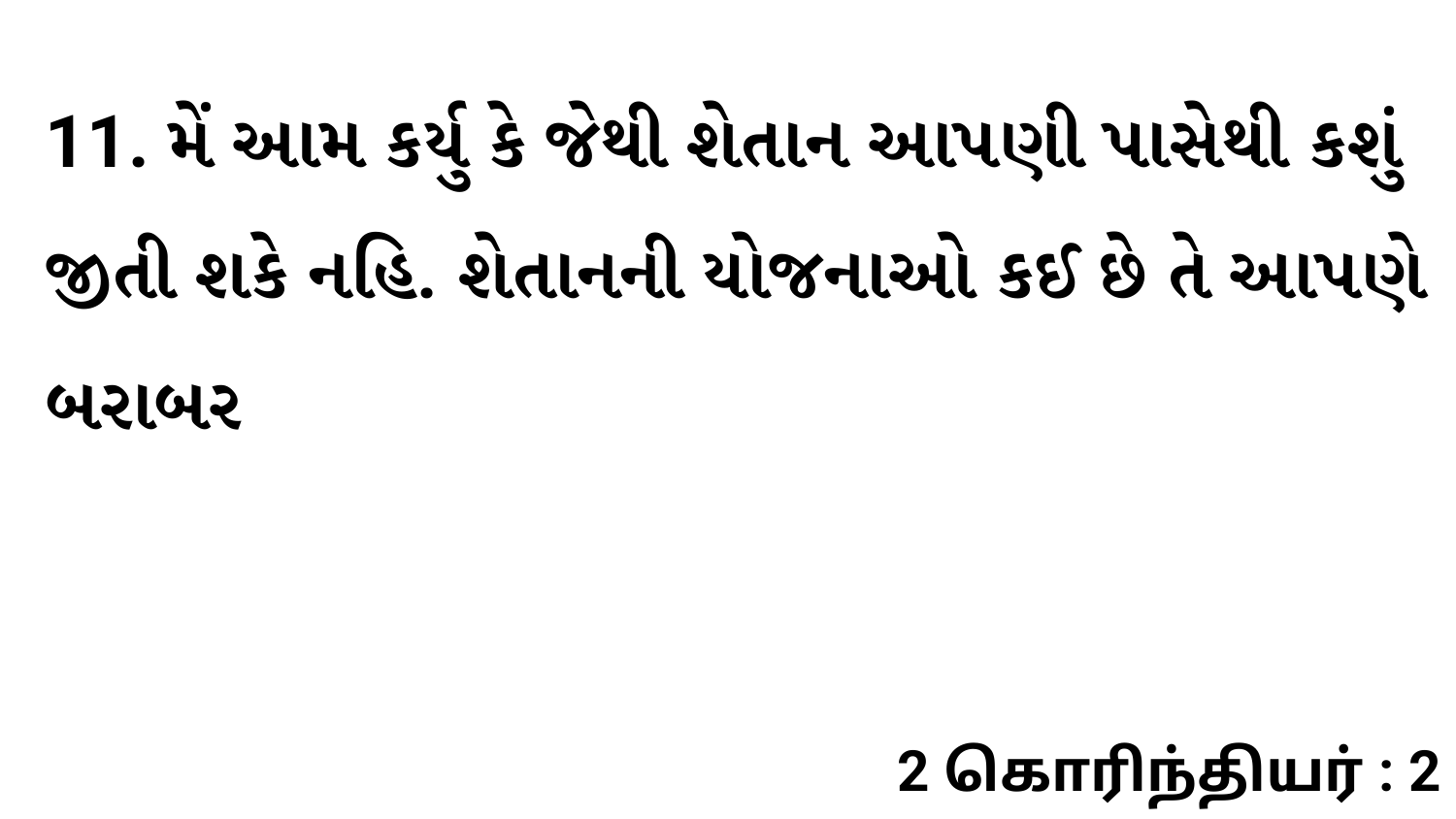

11. મેં આમ કર્યુ કે જેથી શેતાન આપણી પાસેથી કશું જીતી શકે નહિ. શેતાનની યોજનાઓ કઈ છે તે આપણે બરાબર
2 கொரிந்தியர் : 2